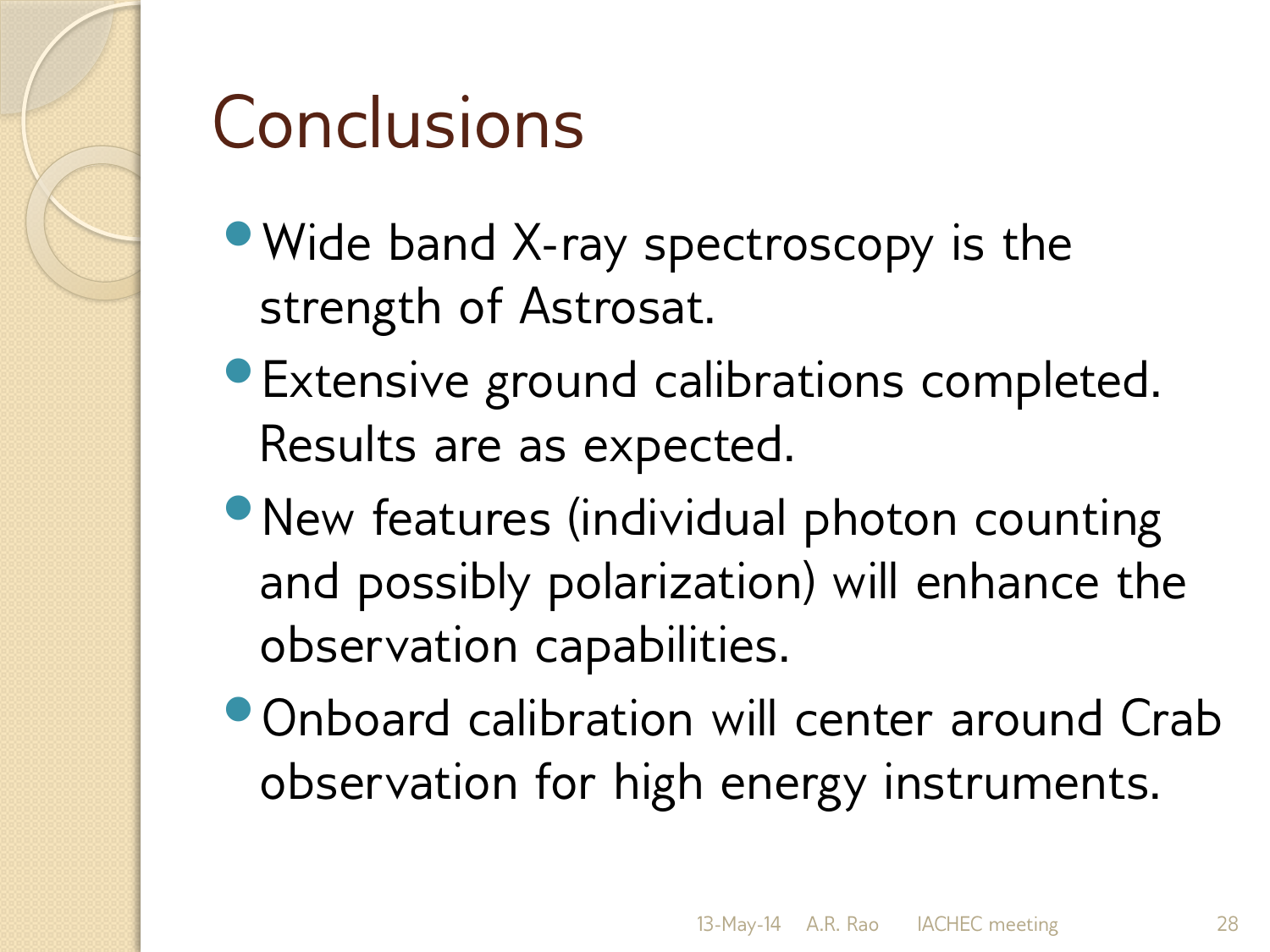

# Conclusions
Wide band X-ray spectroscopy is the strength of Astrosat.
Extensive ground calibrations completed. Results are as expected.
New features (individual photon counting and possibly polarization) will enhance the observation capabilities.
Onboard calibration will center around Crab observation for high energy instruments.

13-May-14
A.R. Rao      IACHEC meeting
28